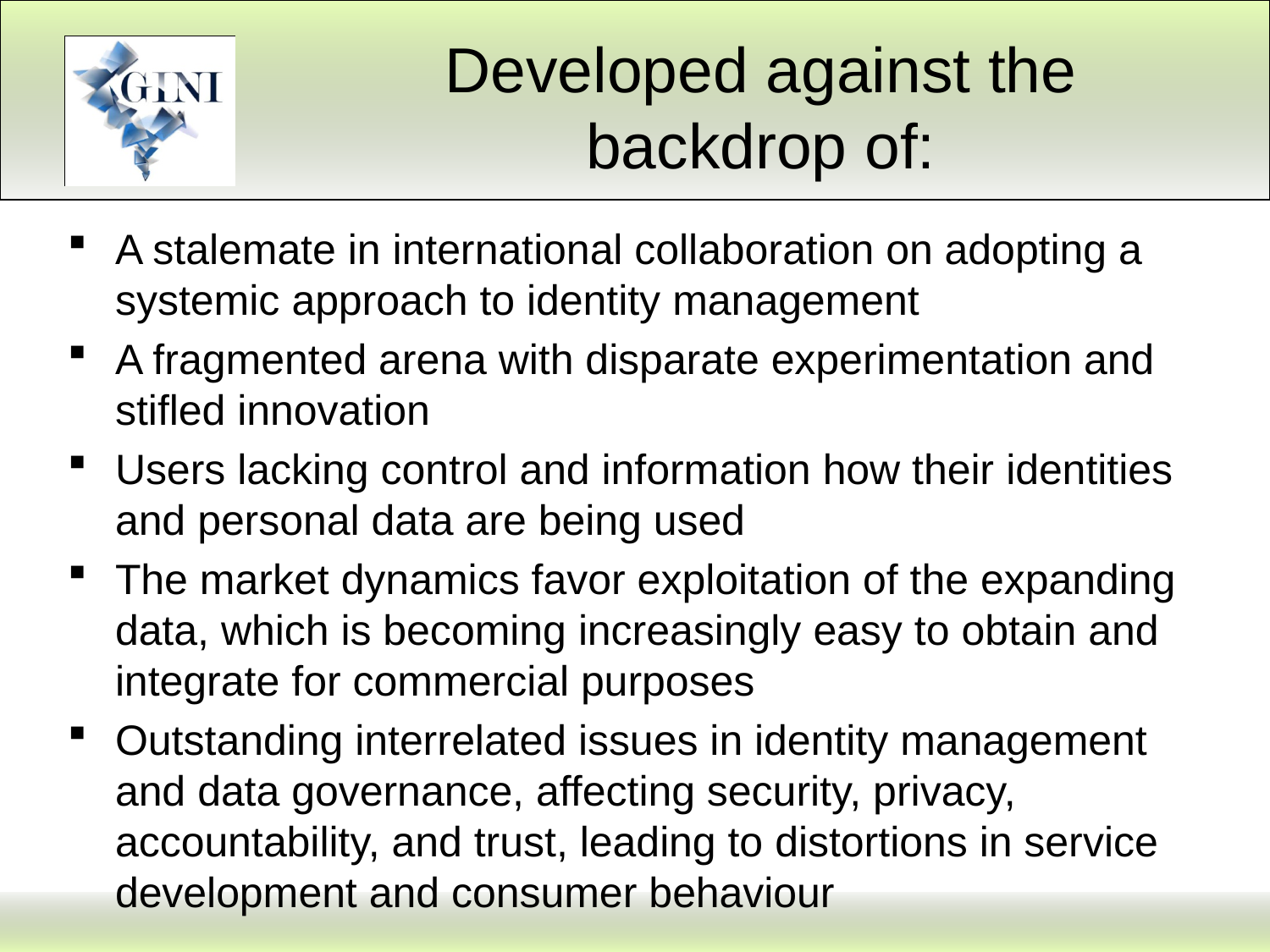

# Developed against the backdrop of:
A stalemate in international collaboration on adopting a systemic approach to identity management
A fragmented arena with disparate experimentation and stifled innovation
Users lacking control and information how their identities and personal data are being used
The market dynamics favor exploitation of the expanding data, which is becoming increasingly easy to obtain and integrate for commercial purposes
Outstanding interrelated issues in identity management and data governance, affecting security, privacy, accountability, and trust, leading to distortions in service development and consumer behaviour